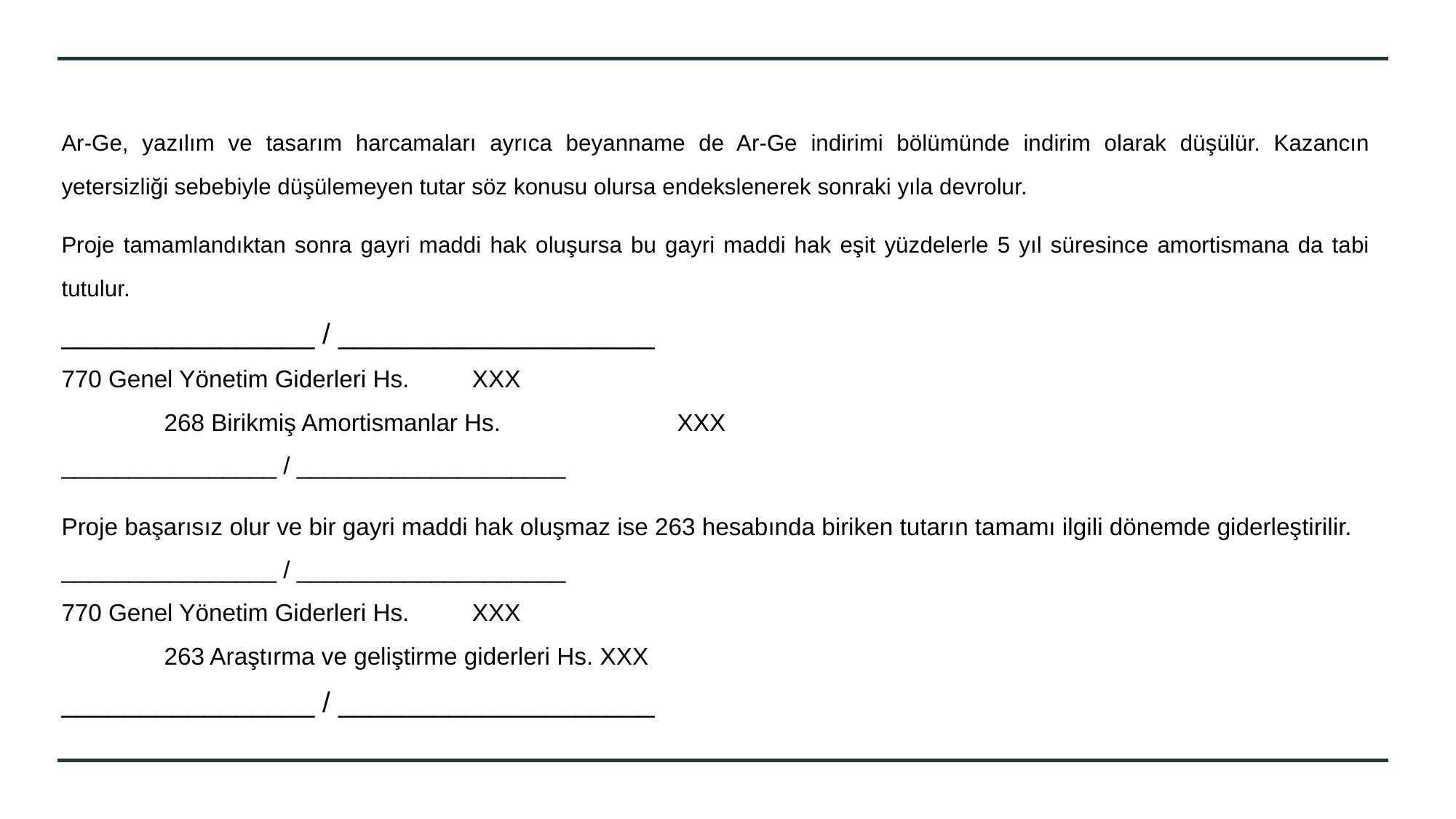

Ar-Ge, yazılım ve tasarım harcamaları ayrıca beyanname de Ar-Ge indirimi bölümünde indirim olarak düşülür. Kazancın yetersizliği sebebiyle düşülemeyen tutar söz konusu olursa endekslenerek sonraki yıla devrolur.
Proje tamamlandıktan sonra gayri maddi hak oluşursa bu gayri maddi hak eşit yüzdelerle 5 yıl süresince amortismana da tabi tutulur.
________________ / ____________________
770 Genel Yönetim Giderleri Hs.			XXX
		268 Birikmiş Amortismanlar Hs. 		XXX
________________ / ____________________
Proje başarısız olur ve bir gayri maddi hak oluşmaz ise 263 hesabında biriken tutarın tamamı ilgili dönemde giderleştirilir.
________________ / ____________________
770 Genel Yönetim Giderleri Hs.			XXX
		263 Araştırma ve geliştirme giderleri Hs. XXX
________________ / ____________________